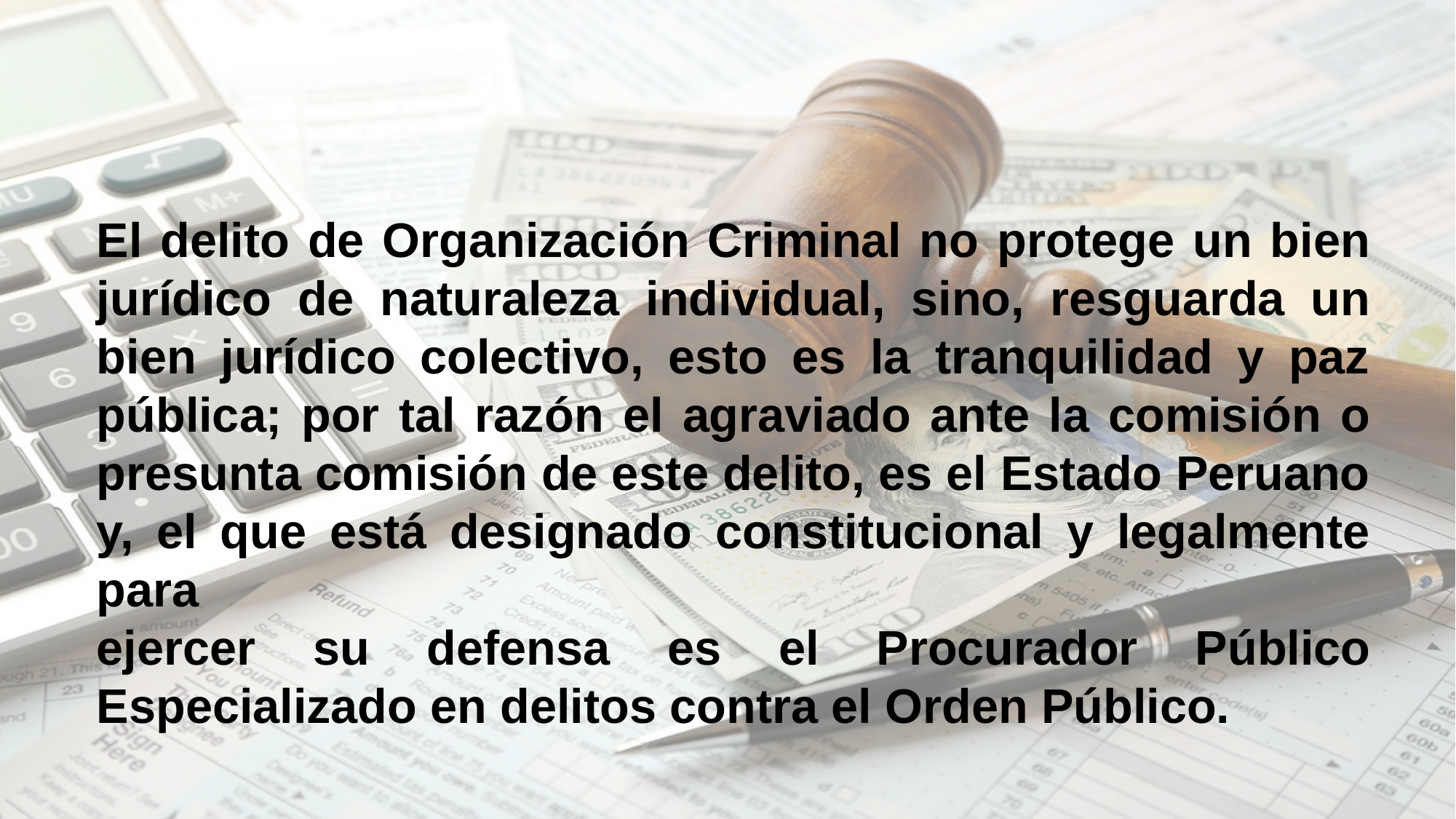

El delito de Organización Criminal no protege un bien jurídico de naturaleza individual, sino, resguarda un bien jurídico colectivo, esto es la tranquilidad y paz pública; por tal razón el agraviado ante la comisión o presunta comisión de este delito, es el Estado Peruano y, el que está designado constitucional y legalmente para
ejercer su defensa es el Procurador Público Especializado en delitos contra el Orden Público.